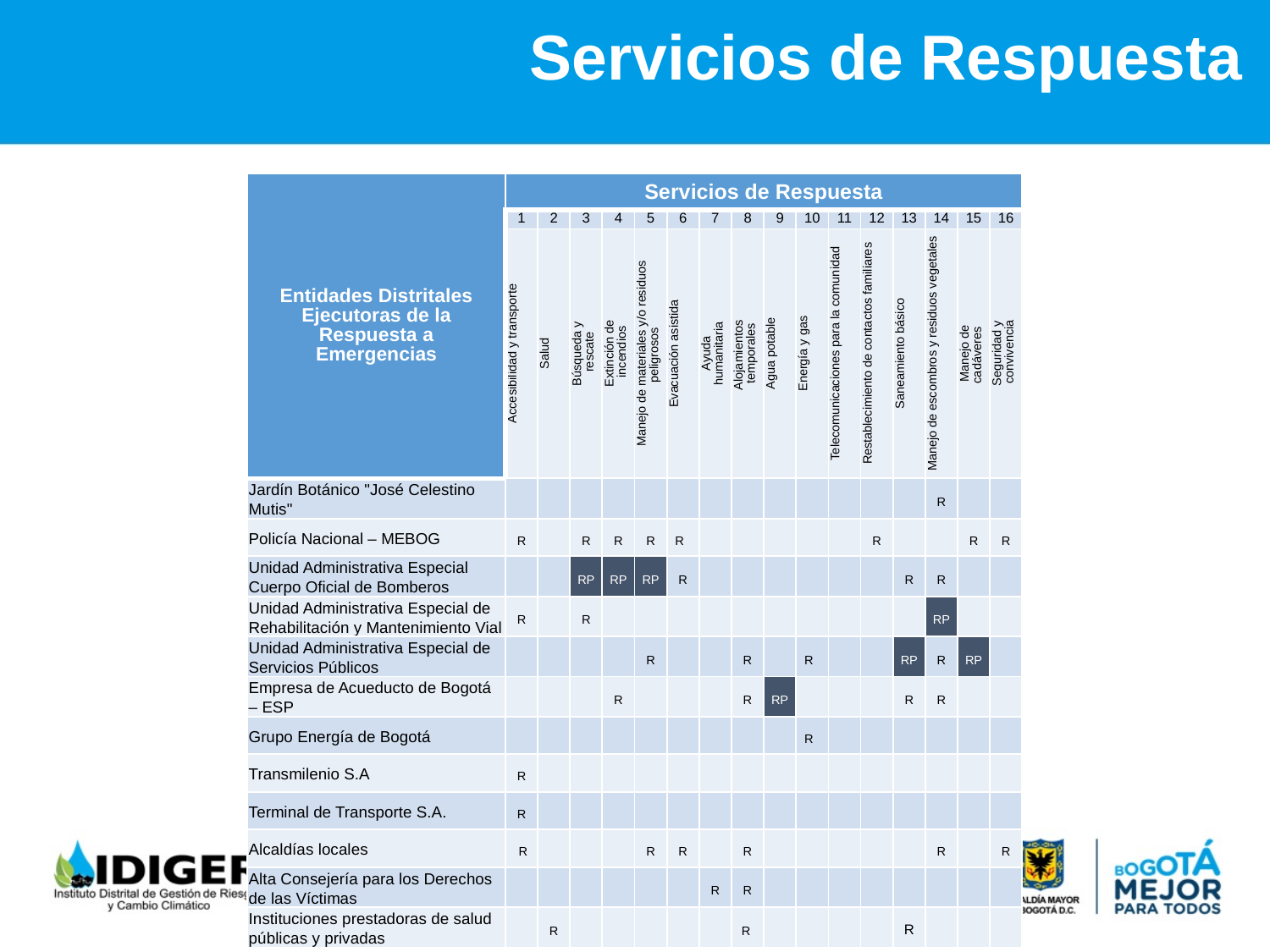

Servicios de Respuesta

| Entidades Distritales Ejecutoras de la Respuesta a Emergencias | Servicios de Respuesta |  |  |  |  |  |  |  |  |  |  |  |  |  |  |  |
| --- | --- | --- | --- | --- | --- | --- | --- | --- | --- | --- | --- | --- | --- | --- | --- | --- |
|  | 1 | 2 | 3 | 4 | 5 | 6 | 7 | 8 | 9 | 10 | 11 | 12 | 13 | 14 | 15 | 16 |
|  | Accesibilidad y transporte | Salud | Búsqueda y rescate | Extinción de incendios | Manejo de materiales y/o residuos peligrosos | Evacuación asistida | Ayuda humanitaria | Alojamientos temporales | Agua potable | Energía y gas | Telecomunicaciones para la comunidad | Restablecimiento de contactos familiares | Saneamiento básico | Manejo de escombros y residuos vegetales | Manejo de cadáveres | Seguridad y convivencia |
| Jardín Botánico "José Celestino Mutis" |  |  |  |  |  |  |  |  |  |  |  |  |  | R |  |  |
| Policía Nacional – MEBOG | R |  | R | R | R | R |  |  |  |  |  | R |  |  | R | R |
| Unidad Administrativa Especial Cuerpo Oficial de Bomberos |  |  | RP | RP | RP | R |  |  |  |  |  |  | R | R |  |  |
| Unidad Administrativa Especial de Rehabilitación y Mantenimiento Vial | R |  | R |  |  |  |  |  |  |  |  |  |  | RP |  |  |
| Unidad Administrativa Especial de Servicios Públicos |  |  |  |  | R |  |  | R |  | R |  |  | RP | R | RP |  |
| Empresa de Acueducto de Bogotá – ESP |  |  |  | R |  |  |  | R | RP |  |  |  | R | R |  |  |
| Grupo Energía de Bogotá |  |  |  |  |  |  |  |  |  | R |  |  |  |  |  |  |
| Transmilenio S.A | R |  |  |  |  |  |  |  |  |  |  |  |  |  |  |  |
| Terminal de Transporte S.A. | R |  |  |  |  |  |  |  |  |  |  |  |  |  |  |  |
| Alcaldías locales | R |  |  |  | R | R |  | R |  |  |  |  |  | R |  | R |
| Alta Consejería para los Derechos de las Víctimas |  |  |  |  |  |  | R | R |  |  |  |  |  |  |  |  |
| Instituciones prestadoras de salud públicas y privadas |  | R |  |  |  |  |  | R |  |  |  |  | R |  |  |  |